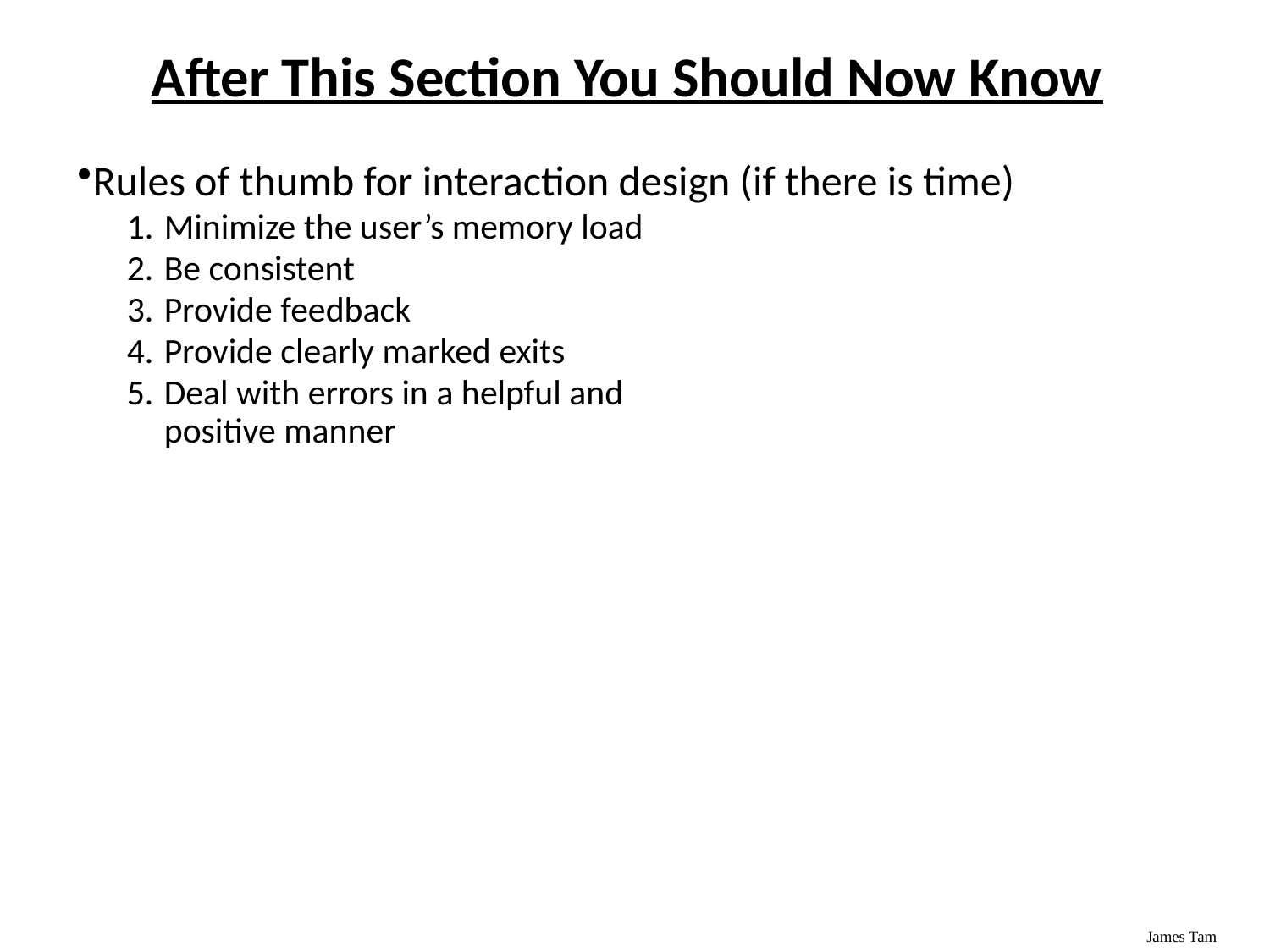

# After This Section You Should Now Know
Rules of thumb for interaction design (if there is time)
Minimize the user’s memory load
Be consistent
Provide feedback
Provide clearly marked exits
Deal with errors in a helpful and
positive manner